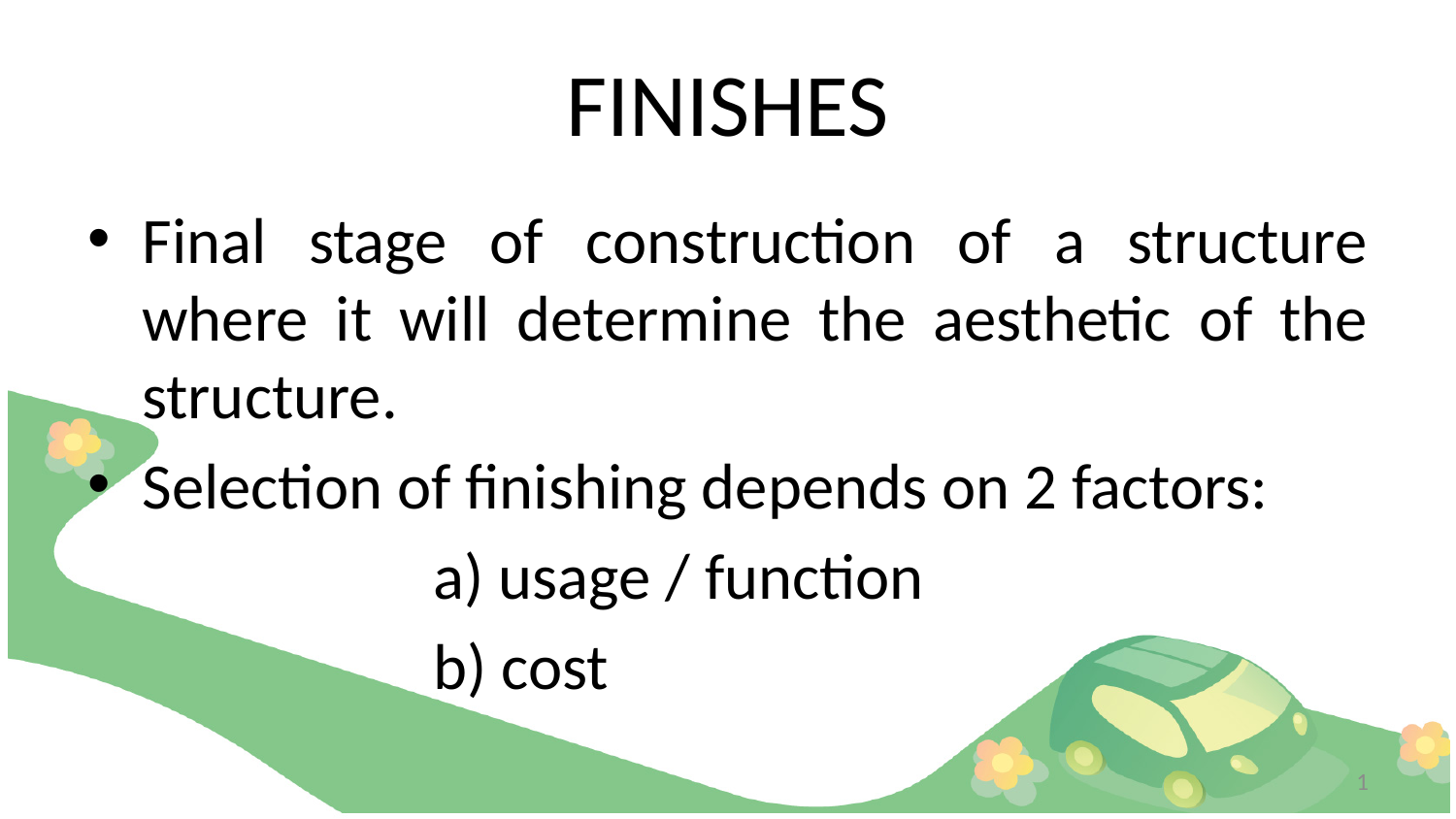

# FINISHES
Final stage of construction of a structure where it will determine the aesthetic of the structure.
Selection of finishing depends on 2 factors:
  			a) usage / function
  			b) cost
1